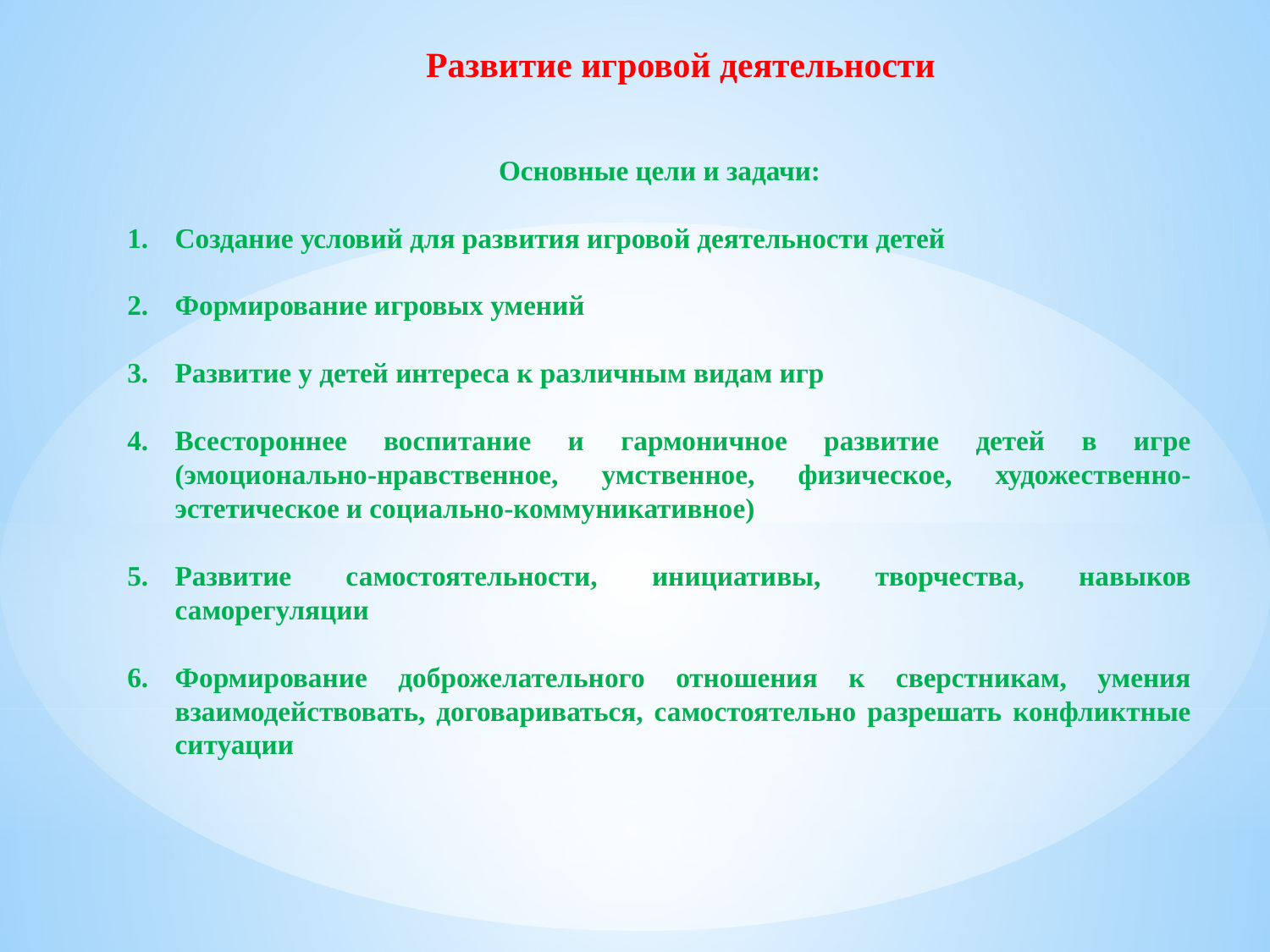

Развитие игровой деятельности
Основные цели и задачи:

Создание условий для развития игровой деятельности детей

Формирование игровых умений

Развитие у детей интереса к различным видам игр

Всестороннее воспитание и гармоничное развитие детей в игре (эмоционально-нравственное, умственное, физическое, художественно-эстетическое и социально-коммуникативное)

Развитие самостоятельности, инициативы, творчества, навыков саморегуляции

Формирование доброжелательного отношения к сверстникам, умения взаимодействовать, договариваться, самостоятельно разрешать конфликтные ситуации